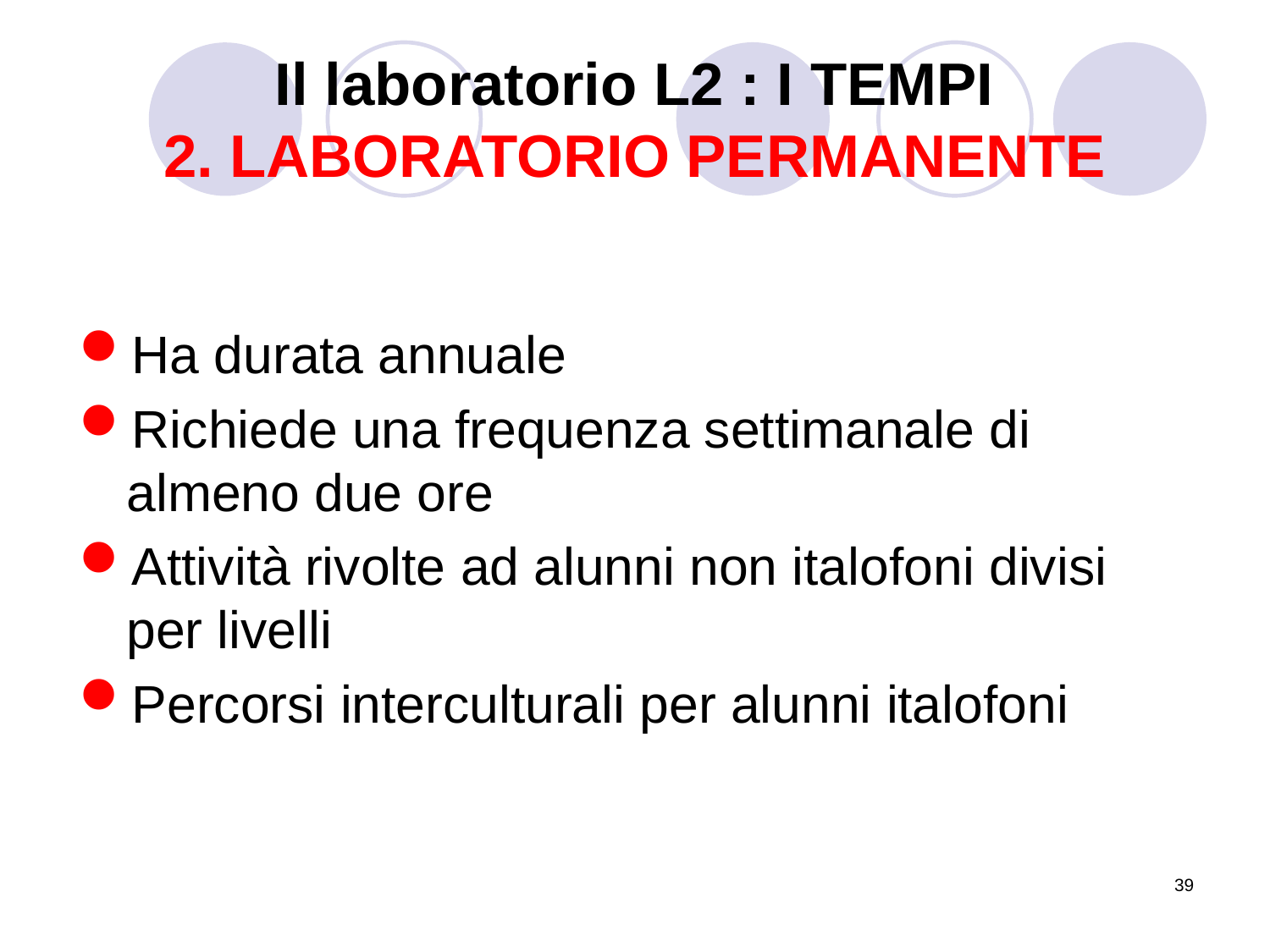

# Il laboratorio L2 : I TEMPI 2. LABORATORIO PERMANENTE
Ha durata annuale
Richiede una frequenza settimanale di almeno due ore
Attività rivolte ad alunni non italofoni divisi per livelli
Percorsi interculturali per alunni italofoni
39